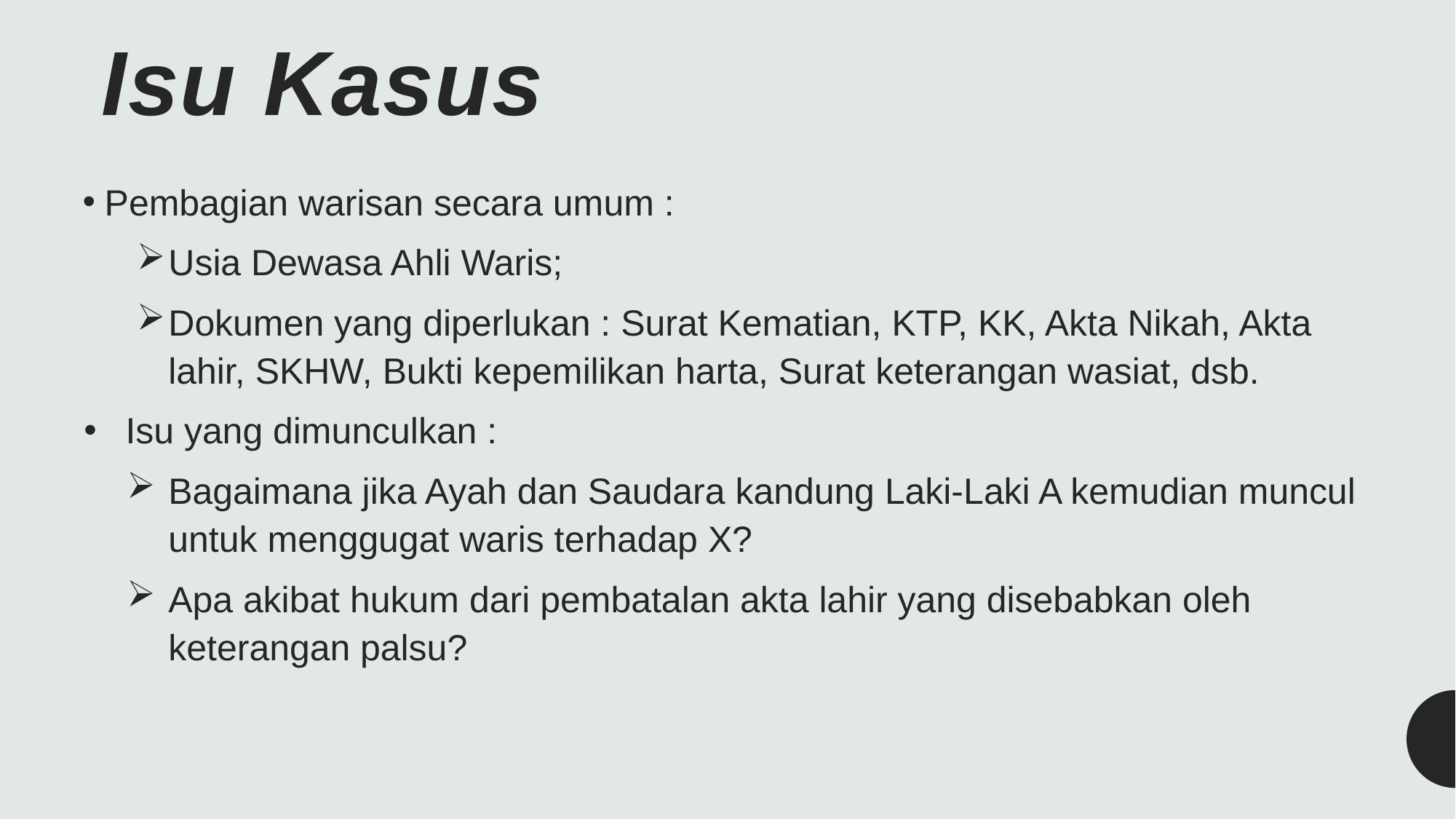

# Isu Kasus
Pembagian warisan secara umum :
Usia Dewasa Ahli Waris;
Dokumen yang diperlukan : Surat Kematian, KTP, KK, Akta Nikah, Akta lahir, SKHW, Bukti kepemilikan harta, Surat keterangan wasiat, dsb.
Isu yang dimunculkan :
Bagaimana jika Ayah dan Saudara kandung Laki-Laki A kemudian muncul untuk menggugat waris terhadap X?
Apa akibat hukum dari pembatalan akta lahir yang disebabkan oleh keterangan palsu?